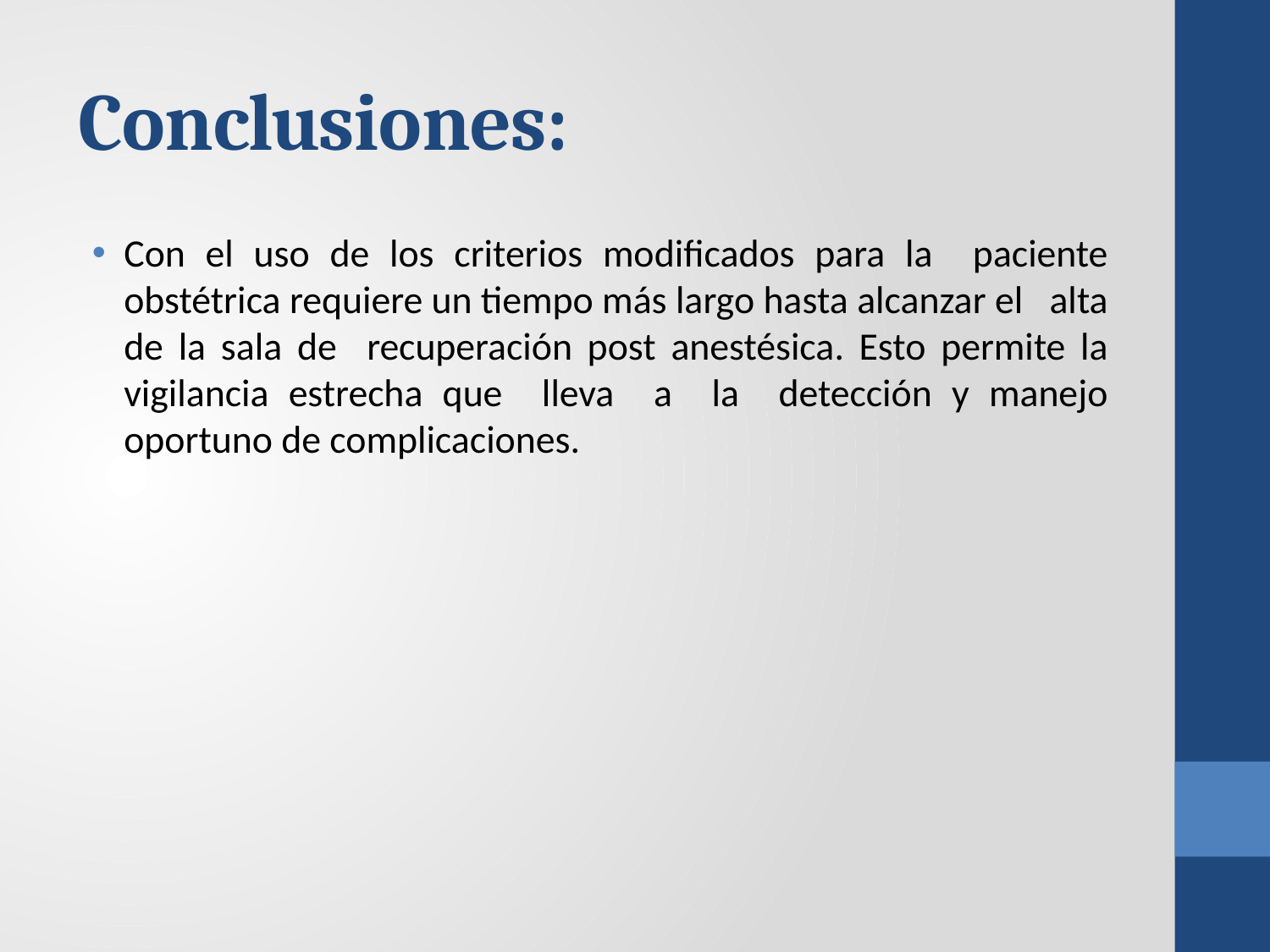

# Conclusiones:
Con el uso de los criterios modificados para la  paciente obstétrica requiere un tiempo más largo hasta alcanzar el   alta de la sala de  recuperación post anestésica. Esto permite la vigilancia estrecha que  lleva  a  la  detección y manejo oportuno de complicaciones.